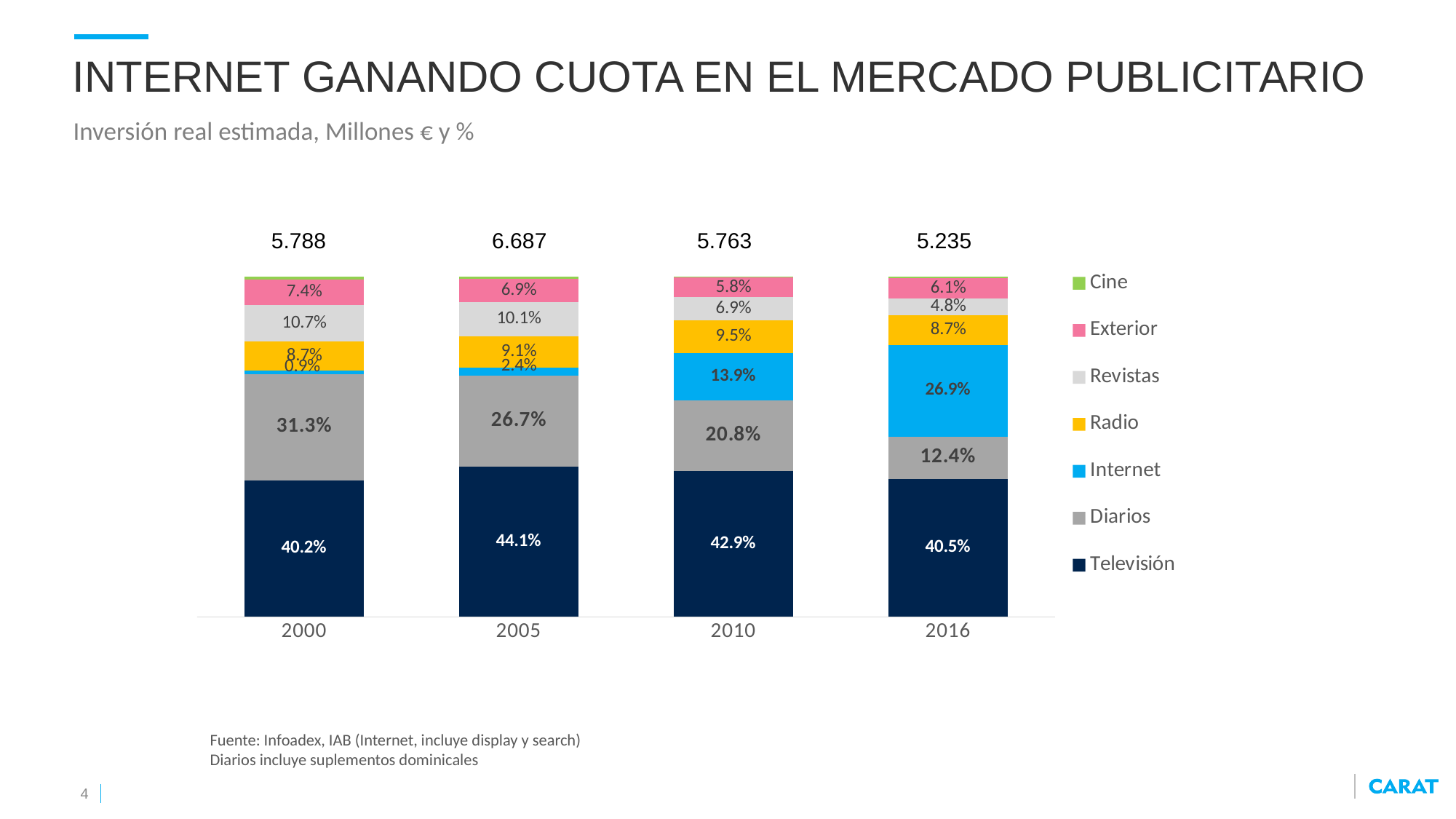

# INTERNET GANANDO CUOTA EN EL MERCADO PUBLICITARIO
Inversión real estimada, Millones € y %

[unsupported chart]

5.788
6.687
5.763
5.235
Fuente: Infoadex, IAB (Internet, incluye display y search)
Diarios incluye suplementos dominicales
4